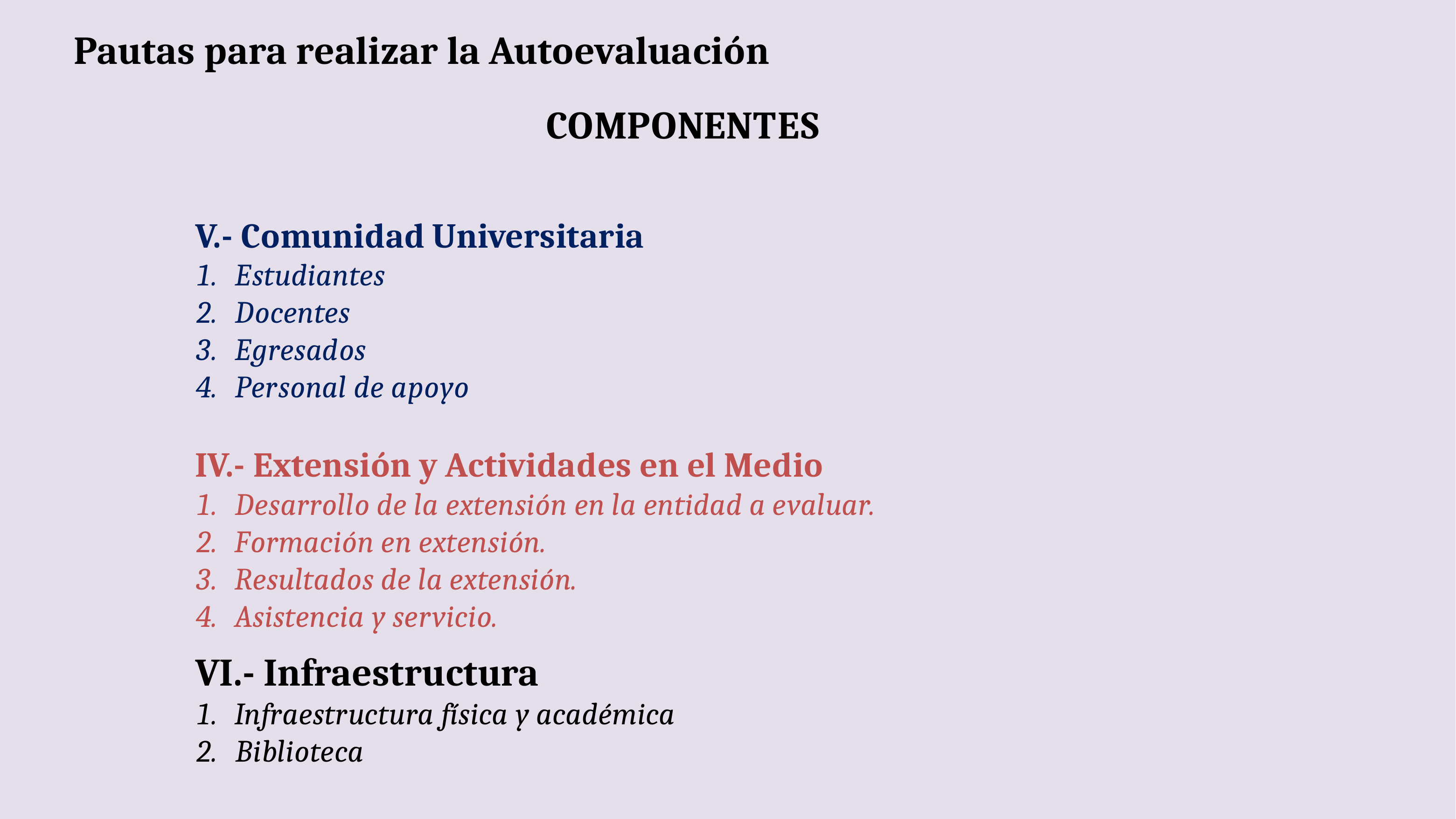

# Pautas para realizar la Autoevaluación

COMPONENTES
V.- Comunidad Universitaria
Estudiantes
Docentes
Egresados
Personal de apoyo
IV.- Extensión y Actividades en el Medio
Desarrollo de la extensión en la entidad a evaluar.
Formación en extensión.
Resultados de la extensión.
Asistencia y servicio.
VI.- Infraestructura
Infraestructura física y académica
Biblioteca